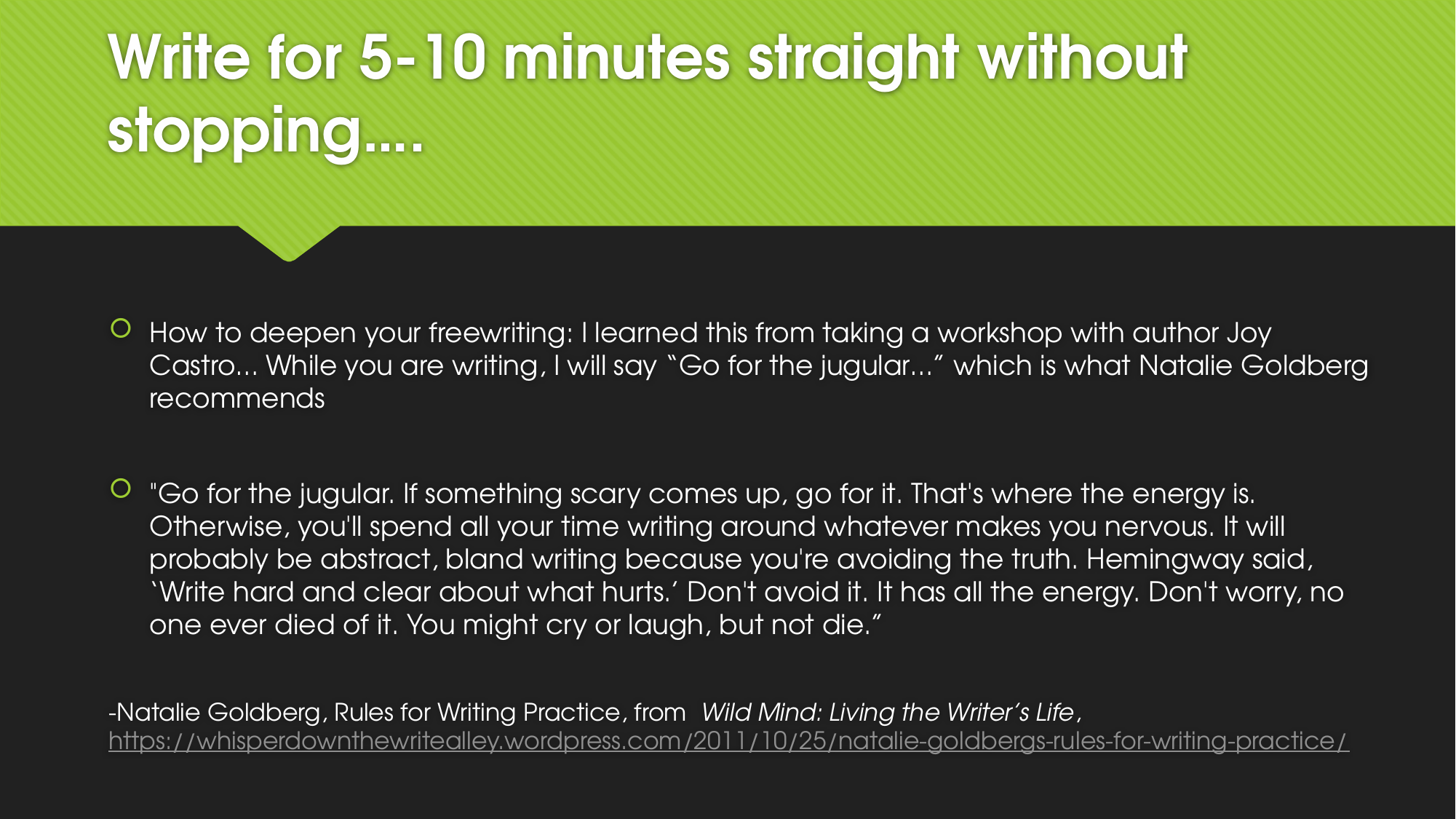

# Write for 5-10 minutes straight without stopping….
How to deepen your freewriting: I learned this from taking a workshop with author Joy Castro… While you are writing, I will say “Go for the jugular…” which is what Natalie Goldberg recommends

"Go for the jugular. If something scary comes up, go for it. That's where the energy is. Otherwise, you'll spend all your time writing around whatever makes you nervous. It will probably be abstract, bland writing because you're avoiding the truth. Hemingway said, ‘Write hard and clear about what hurts.’ Don't avoid it. It has all the energy. Don't worry, no one ever died of it. You might cry or laugh, but not die.”

-Natalie Goldberg, Rules for Writing Practice, from  Wild Mind: Living the Writer’s Life, https://whisperdownthewritealley.wordpress.com/2011/10/25/natalie-goldbergs-rules-for-writing-practice/